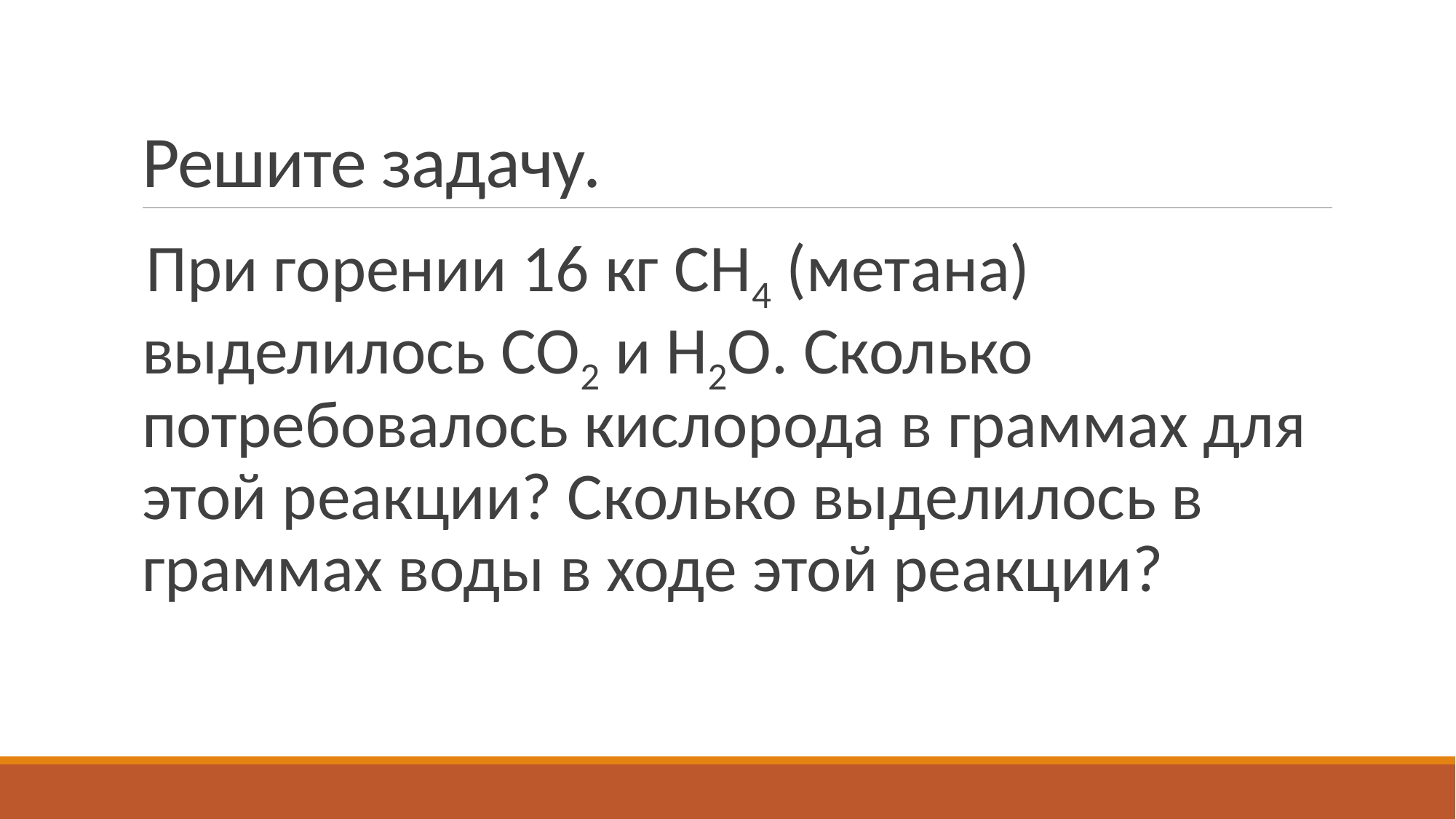

# Решите задачу.
При горении 16 кг CH4 (метана) выделилось CO2 и H2O. Сколько потребовалось кислорода в граммах для этой реакции? Сколько выделилось в граммах воды в ходе этой реакции?